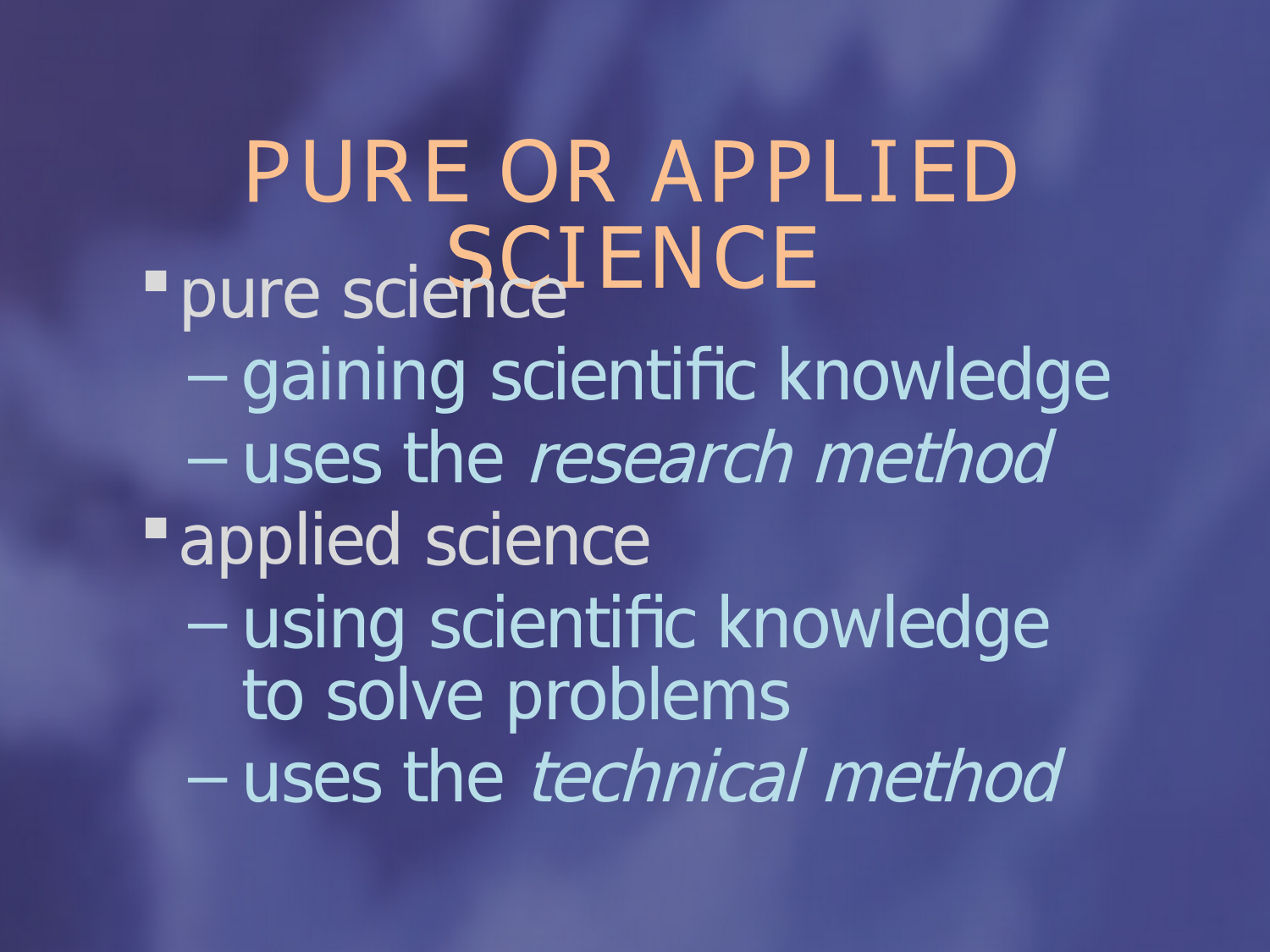

# Pure or Applied Science
pure science
gaining scientific knowledge
uses the research method
applied science
using scientific knowledge to solve problems
uses the technical method